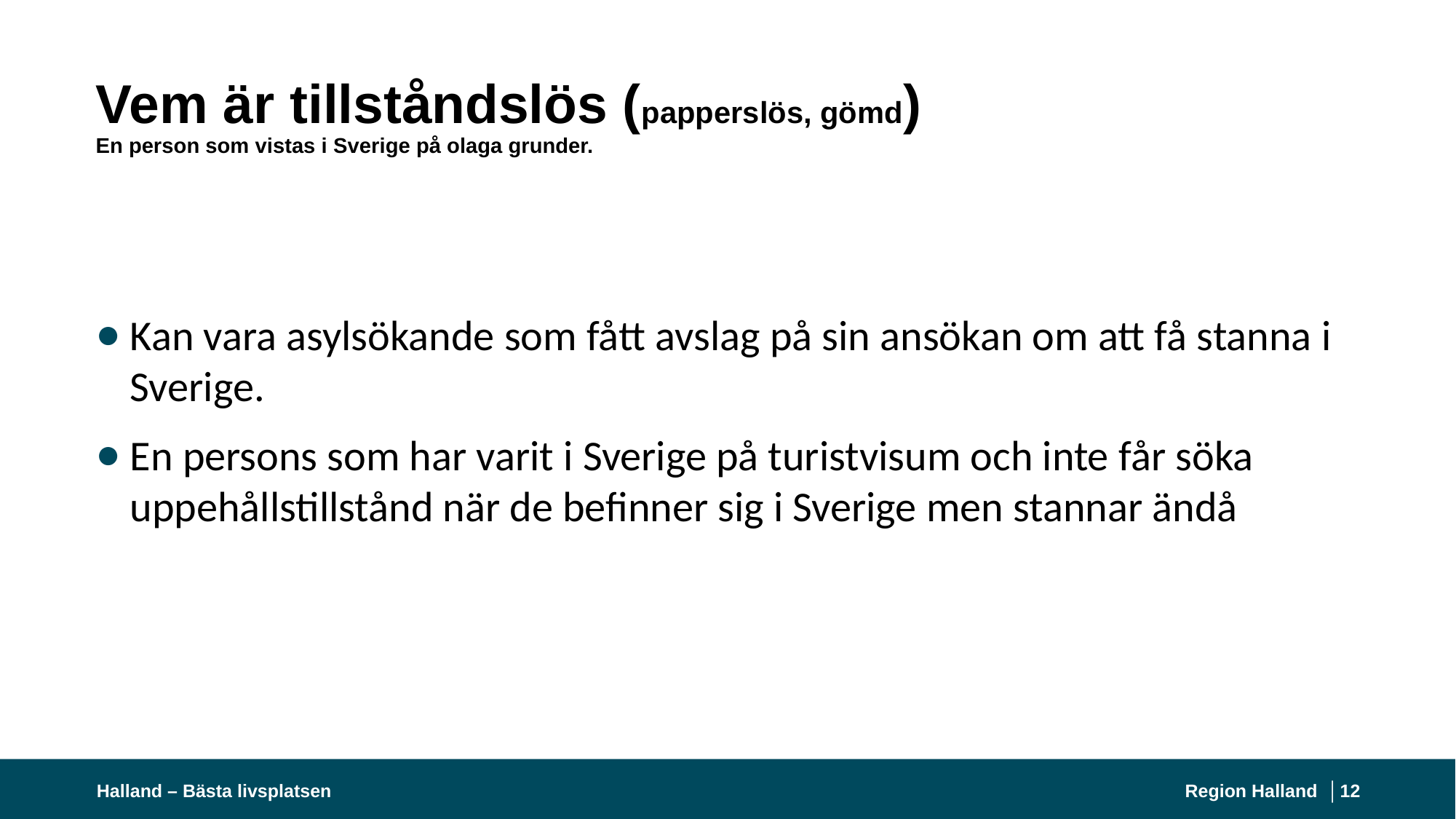

# Vem är tillståndslös (papperslös, gömd) En person som vistas i Sverige på olaga grunder.

Kan vara asylsökande som fått avslag på sin ansökan om att få stanna i Sverige.
En persons som har varit i Sverige på turistvisum och inte får söka uppehållstillstånd när de befinner sig i Sverige men stannar ändå

Halland – Bästa livsplatsen
Region Halland  │
12